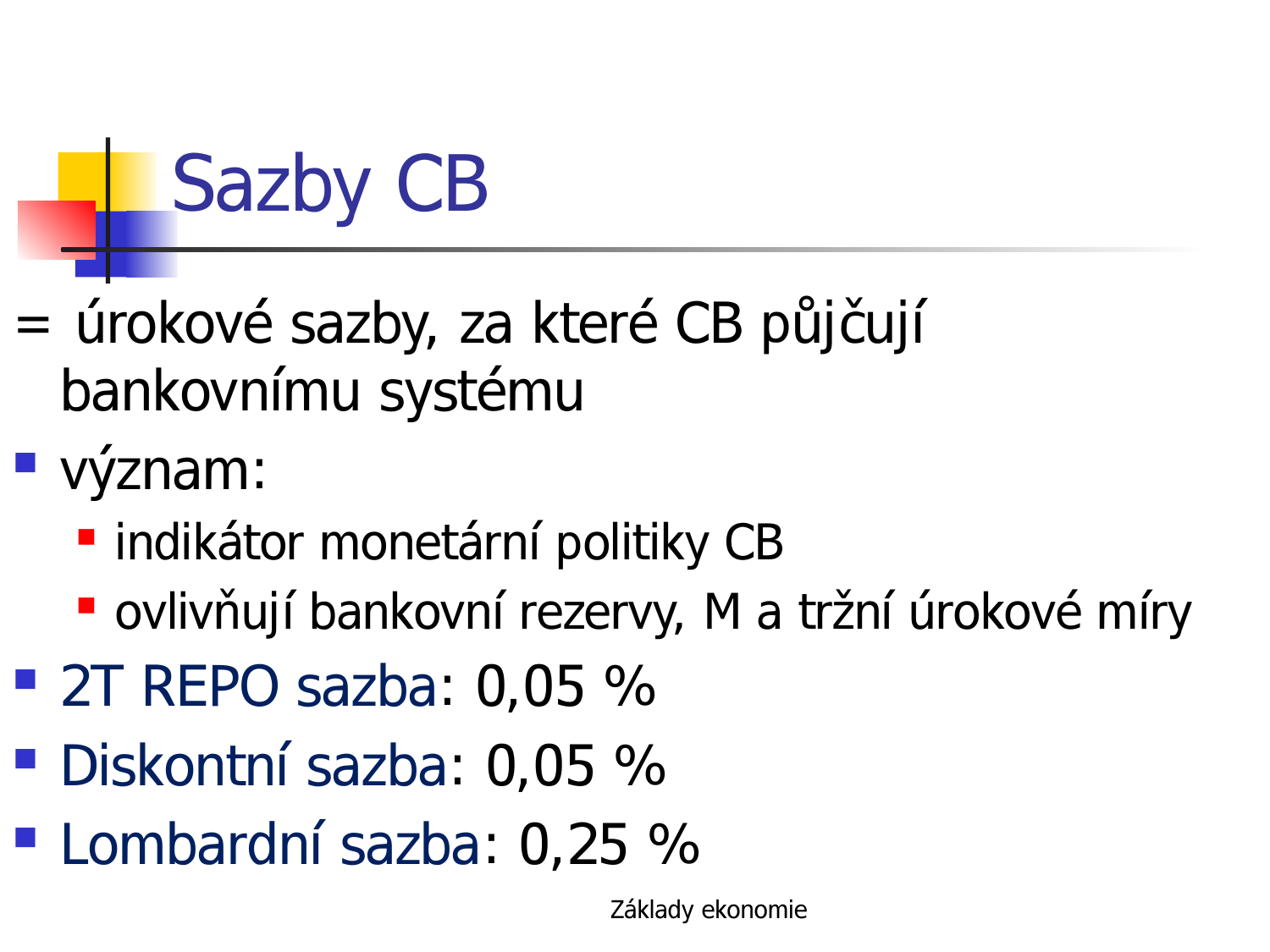

# Sazby CB
= úrokové sazby, za které CB půjčují bankovnímu systému
význam:
indikátor monetární politiky CB
ovlivňují bankovní rezervy, M a tržní úrokové míry
2T REPO sazba: 0,05 %
Diskontní sazba: 0,05 %
Lombardní sazba: 0,25 %
Základy ekonomie